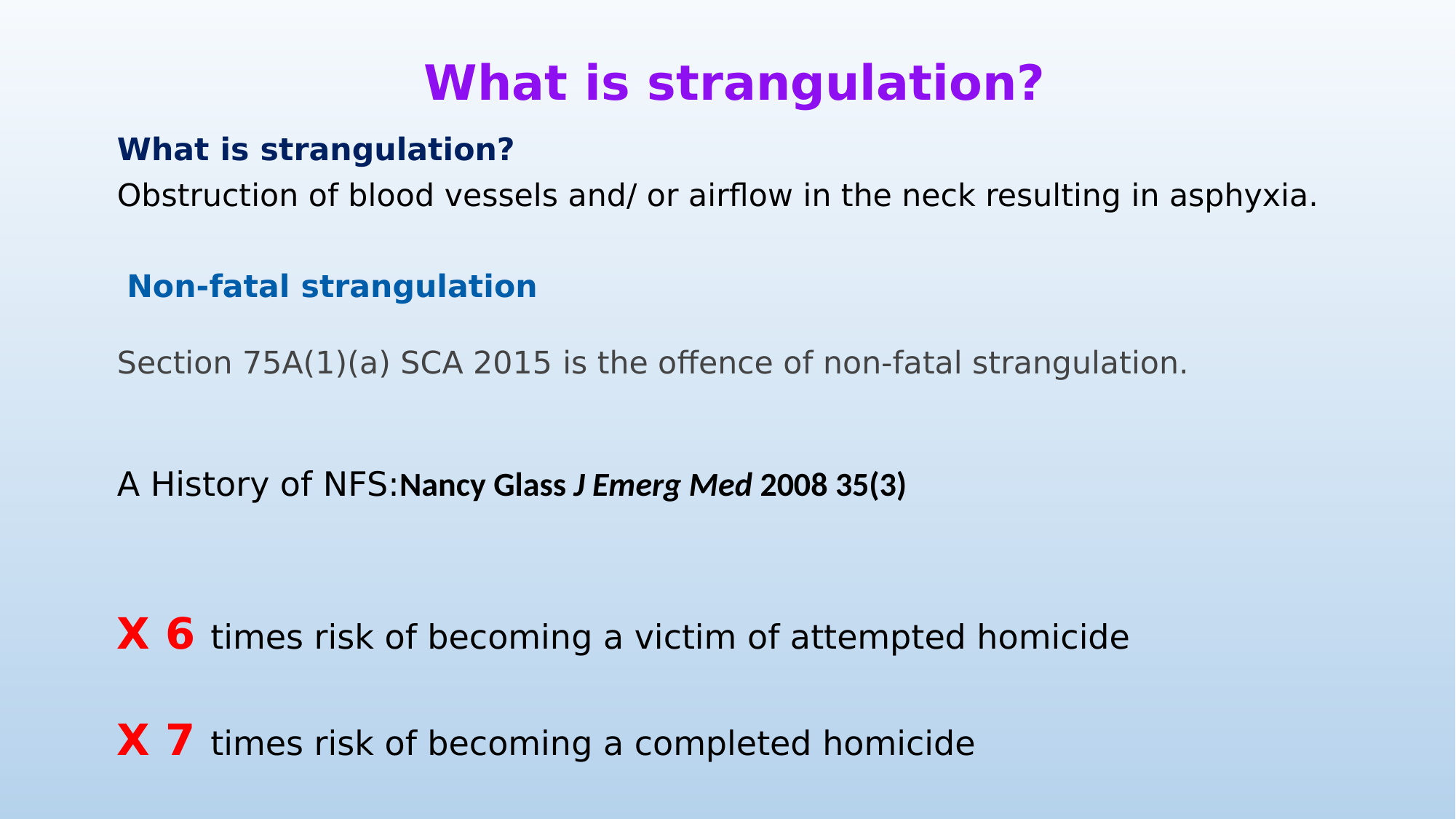

# What is strangulation?
What is strangulation?
Obstruction of blood vessels and/ or airflow in the neck resulting in asphyxia.

 Non-fatal strangulation
Section 75A(1)(a) SCA 2015 is the offence of non-fatal strangulation.

A History of NFS:Nancy Glass J Emerg Med 2008 35(3)

X 6 times risk of becoming a victim of attempted homicide

X 7 times risk of becoming a completed homicide